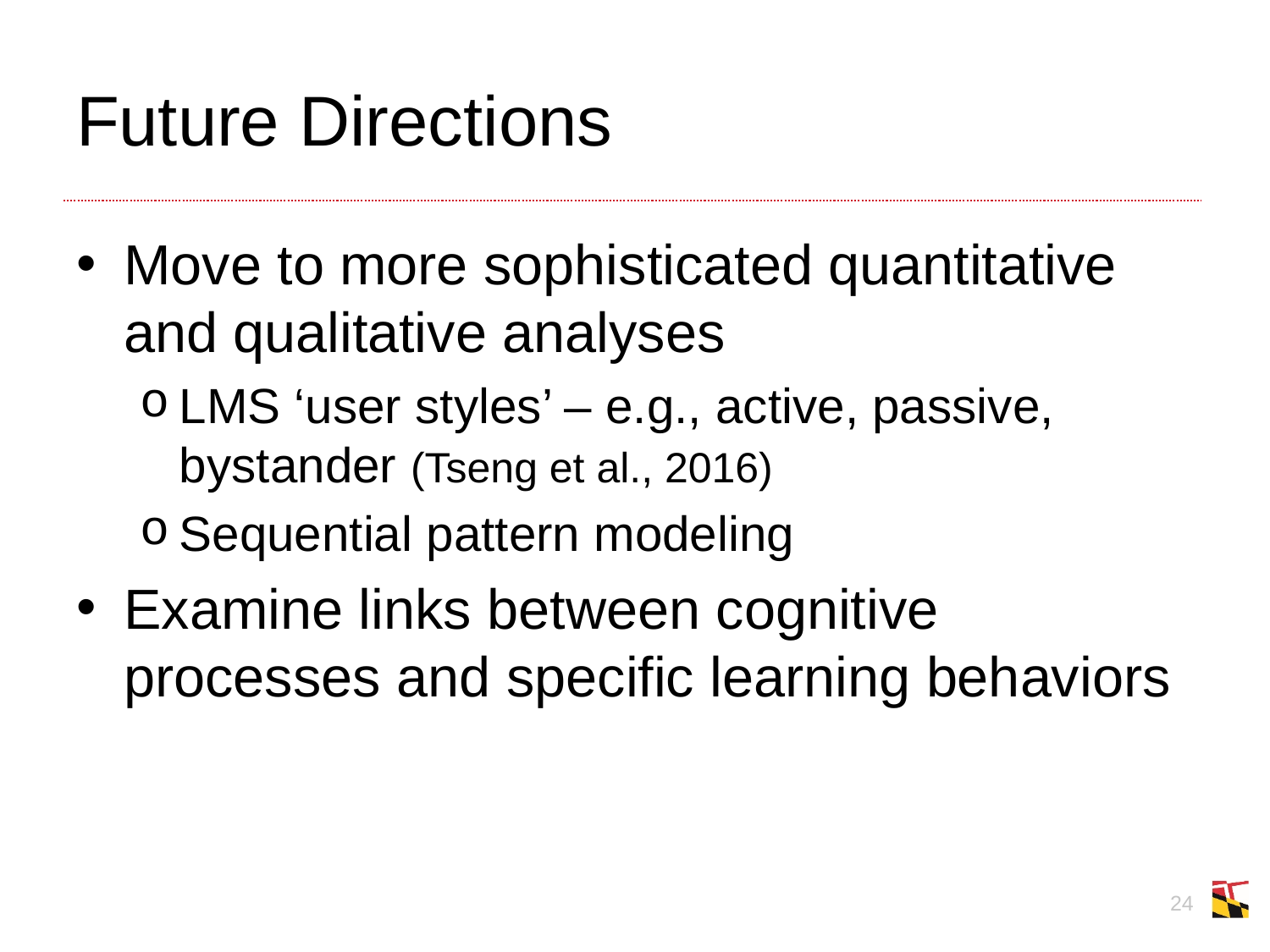

# Future Directions
Move to more sophisticated quantitative and qualitative analyses
LMS ‘user styles’ – e.g., active, passive, bystander (Tseng et al., 2016)
Sequential pattern modeling
Examine links between cognitive processes and specific learning behaviors
24